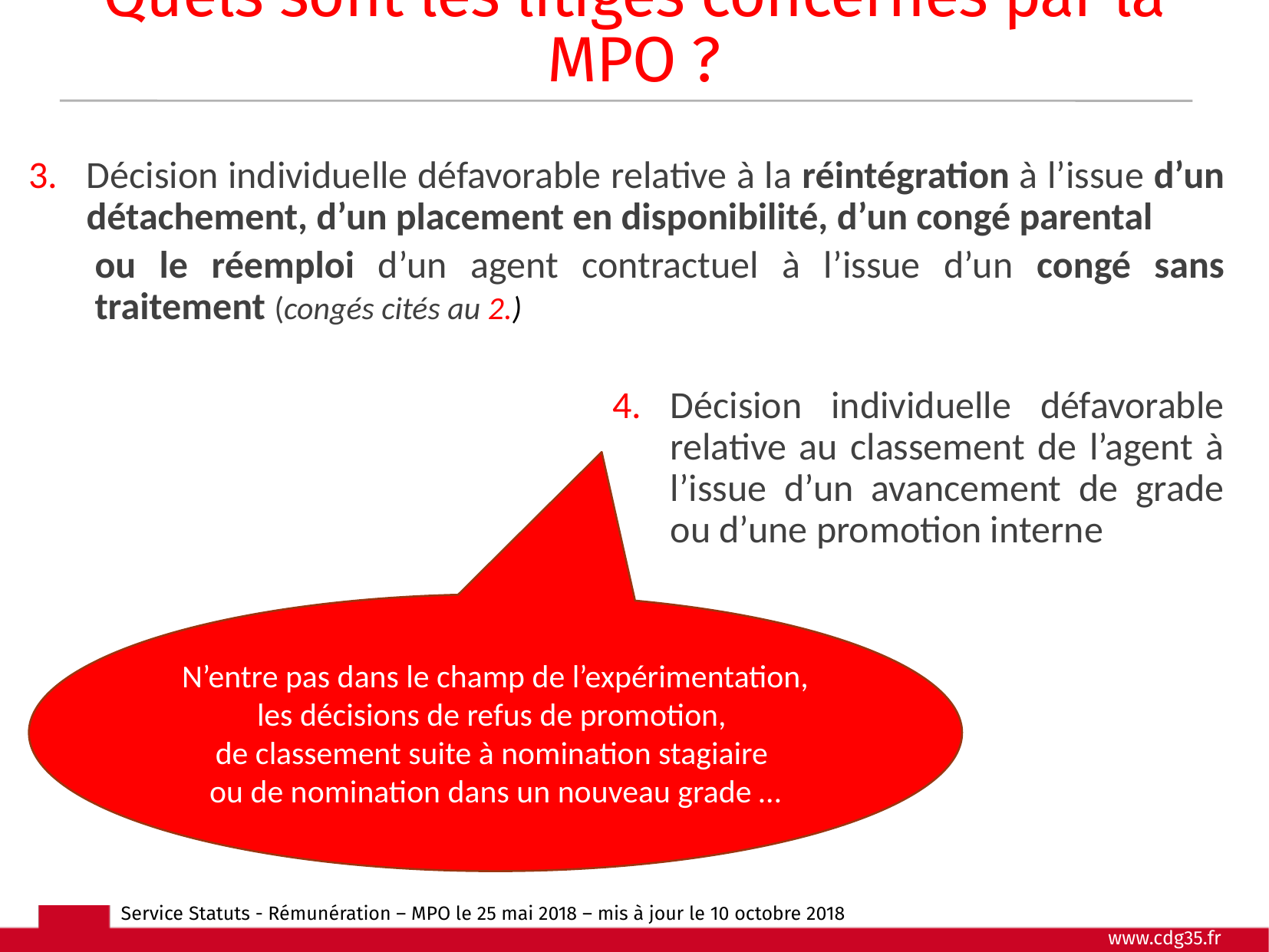

Quels sont les litiges concernés par la MPO ?

Décision individuelle défavorable relative à la réintégration à l’issue d’un détachement, d’un placement en disponibilité, d’un congé parental
ou le réemploi d’un agent contractuel à l’issue d’un congé sans traitement (congés cités au 2.)
Décision individuelle défavorable relative au classement de l’agent à l’issue d’un avancement de grade ou d’une promotion interne
N’entre pas dans le champ de l’expérimentation, les décisions de refus de promotion,
de classement suite à nomination stagiaire
ou de nomination dans un nouveau grade …
Service Statuts - Rémunération – MPO le 25 mai 2018 – mis à jour le 10 octobre 2018